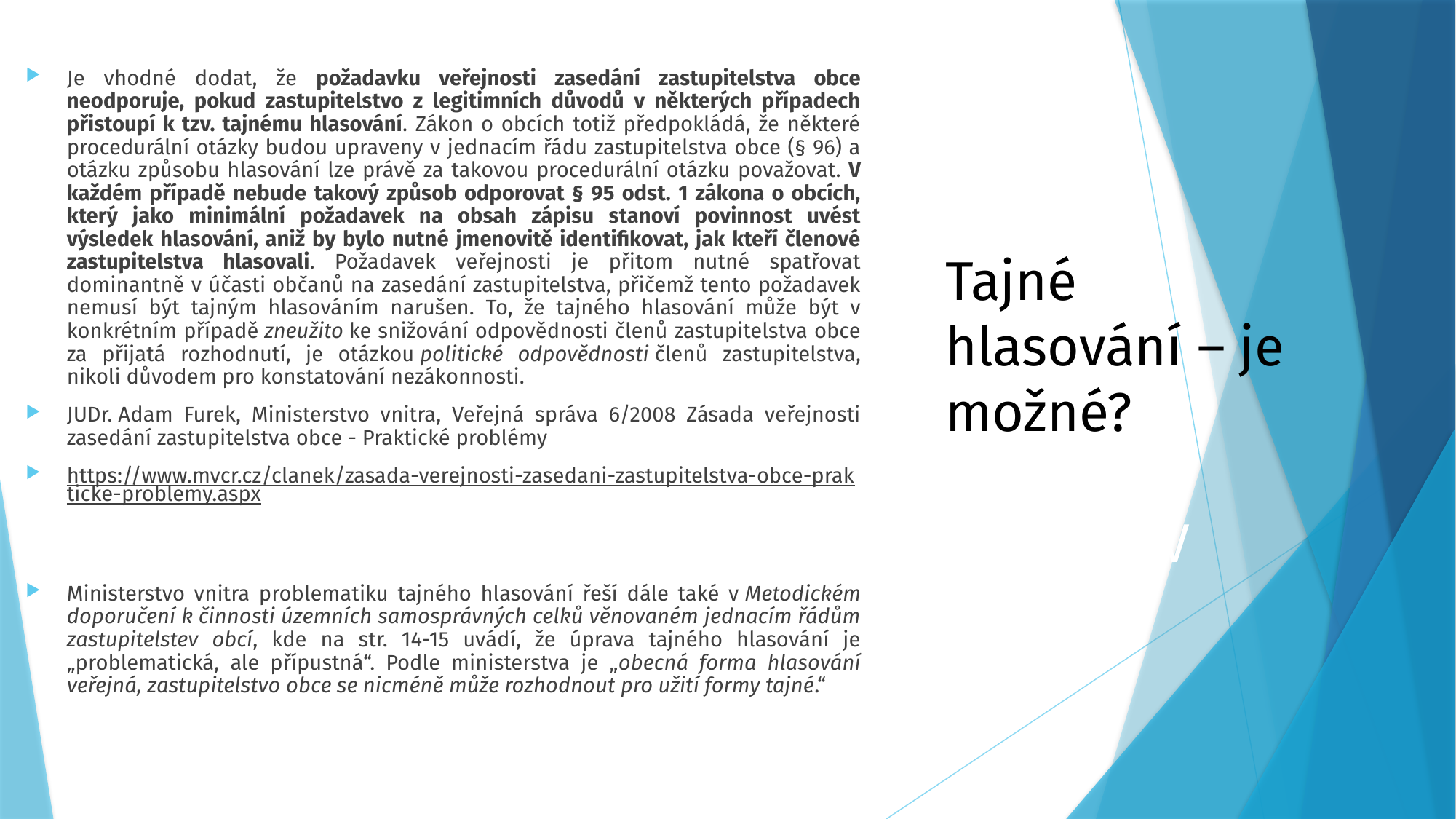

Je vhodné dodat, že požadavku veřejnosti zasedání zastupitelstva obce neodporuje, pokud zastupitelstvo z legitimních důvodů v některých případech přistoupí k tzv. tajnému hlasování. Zákon o obcích totiž předpokládá, že některé procedurální otázky budou upraveny v jednacím řádu zastupitelstva obce (§ 96) a otázku způsobu hlasování lze právě za takovou procedurální otázku považovat. V každém případě nebude takový způsob odporovat § 95 odst. 1 zákona o obcích, který jako minimální požadavek na obsah zápisu stanoví povinnost uvést výsledek hlasování, aniž by bylo nutné jmenovitě identifikovat, jak kteří členové zastupitelstva hlasovali. Požadavek veřejnosti je přitom nutné spatřovat dominantně v účasti občanů na zasedání zastupitelstva, přičemž tento požadavek nemusí být tajným hlasováním narušen. To, že tajného hlasování může být v konkrétním případě zneužito ke snižování odpovědnosti členů zastupitelstva obce za přijatá rozhodnutí, je otázkou politické odpovědnosti členů zastupitelstva, nikoli důvodem pro konstatování nezákonnosti.
JUDr. Adam Furek, Ministerstvo vnitra, Veřejná správa 6/2008 Zásada veřejnosti zasedání zastupitelstva obce - Praktické problémy
https://www.mvcr.cz/clanek/zasada-verejnosti-zasedani-zastupitelstva-obce-prakticke-problemy.aspx

Ministerstvo vnitra problematiku tajného hlasování řeší dále také v Metodickém doporučení k činnosti územních samosprávných celků věnovaném jednacím řádům zastupitelstev obcí, kde na str. 14-15 uvádí, že úprava tajného hlasování je „problematická, ale přípustná“. Podle ministerstva je „obecná forma hlasování veřejná, zastupitelstvo obce se nicméně může rozhodnout pro užití formy tajné.“
# Tajné hlasování – je možné? Návod MV